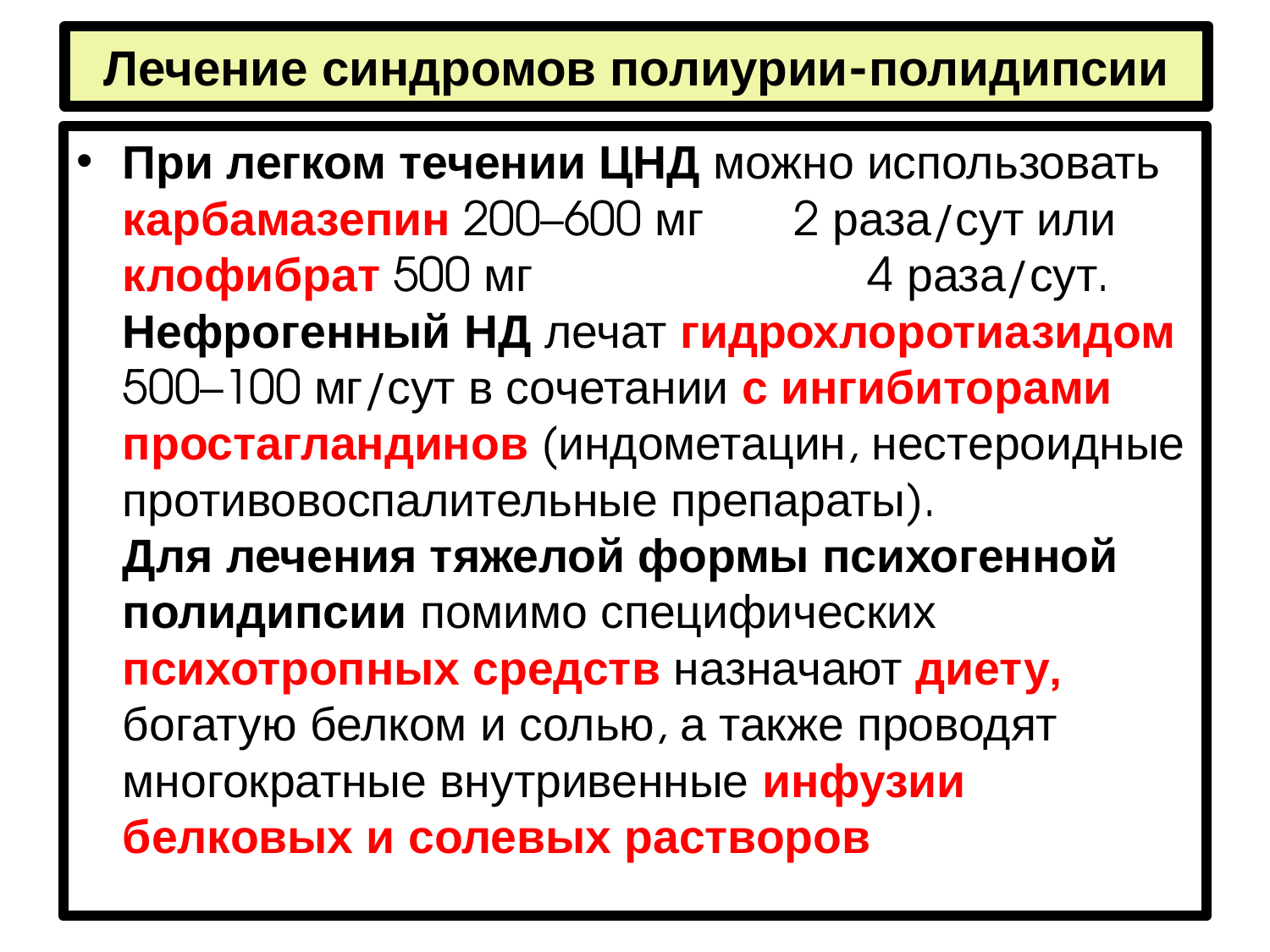

# Лечение синдромов полиурии-полидипсии
При легком течении ЦНД можно использовать карбамазепин 200–600 мг       2 раза/сут или клофибрат 500 мг                          4 раза/сут.
Нефрогенный НД лечат гидрохлоротиазидом 500–100 мг/сут в сочетании с ингибиторами простагландинов (индометацин, нестероидные противовоспалительные препараты). 
Для лечения тяжелой формы психогенной полидипсии помимо специфических психотропных средств назначают диету, богатую белком и солью, а также проводят многократные внутривенные инфузии белковых и солевых растворов